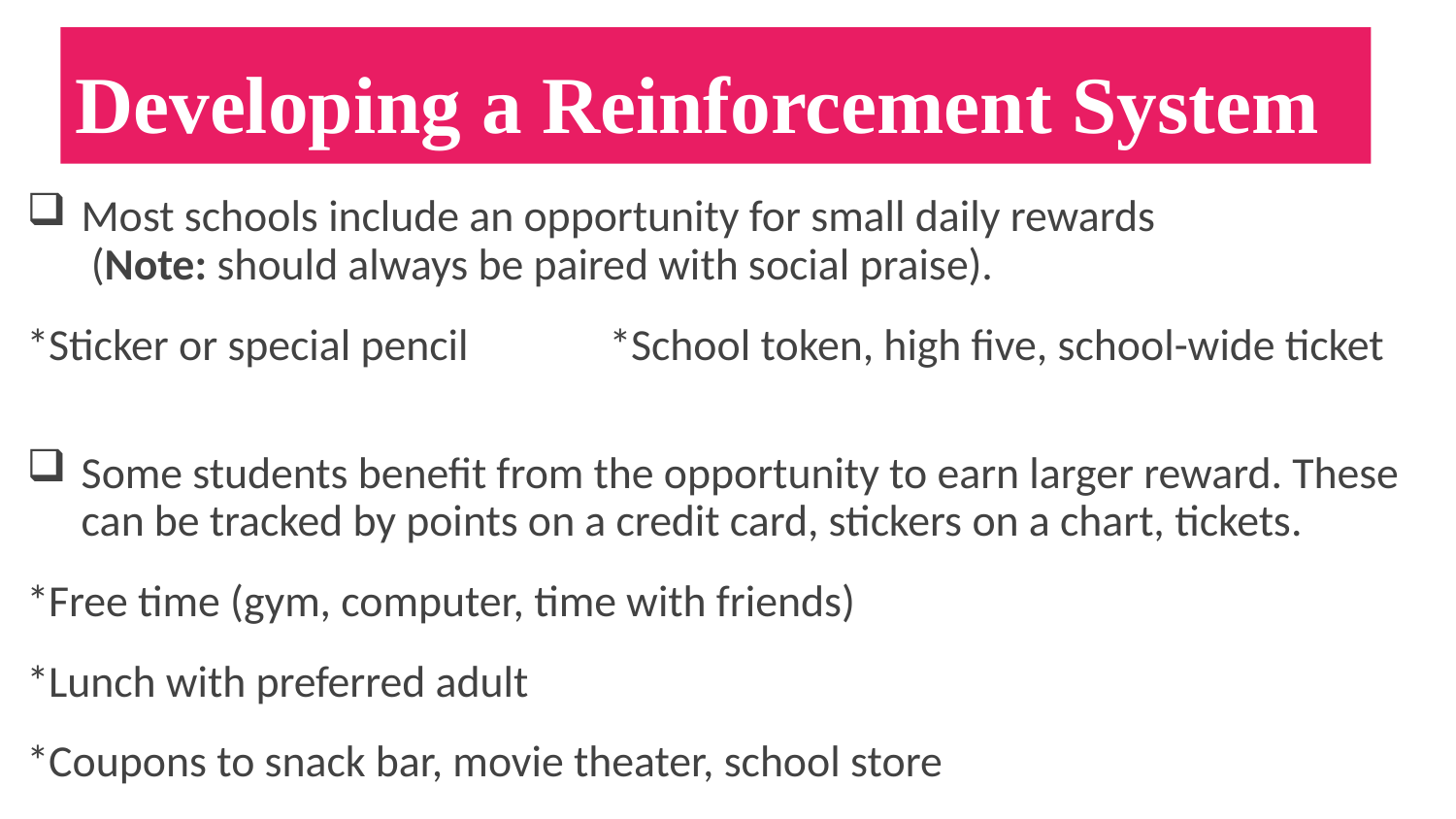

Developing a Reinforcement System
Most schools include an opportunity for small daily rewards                              (Note: should always be paired with social praise).
*Sticker or special pencil	*School token, high five, school-wide ticket
Some students benefit from the opportunity to earn larger reward. These can be tracked by points on a credit card, stickers on a chart, tickets.
*Free time (gym, computer, time with friends)
*Lunch with preferred adult
*Coupons to snack bar, movie theater, school store